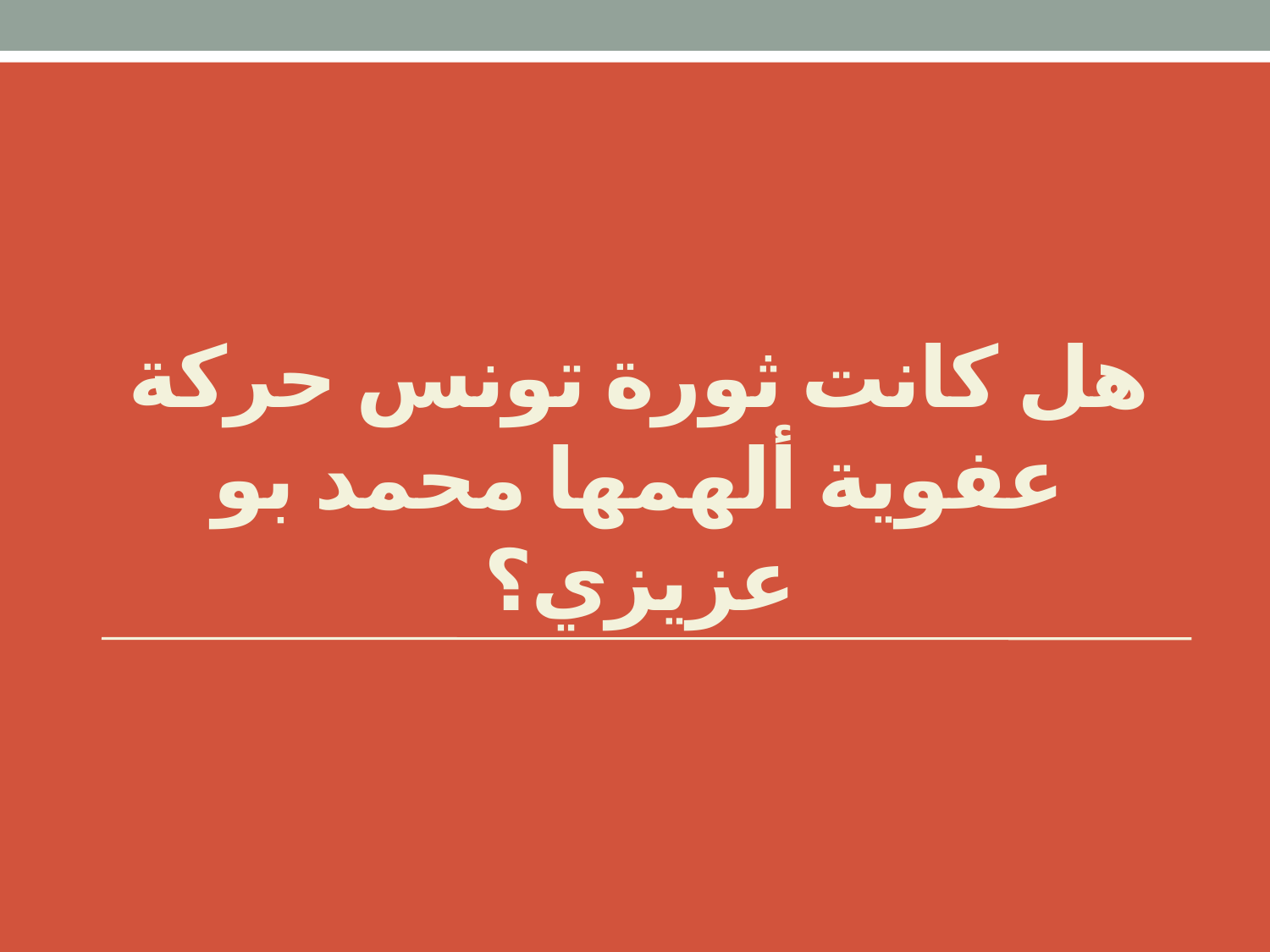

# هل كانت ثورة تونس حركة عفوية ألهمها محمد بو عزيزي؟